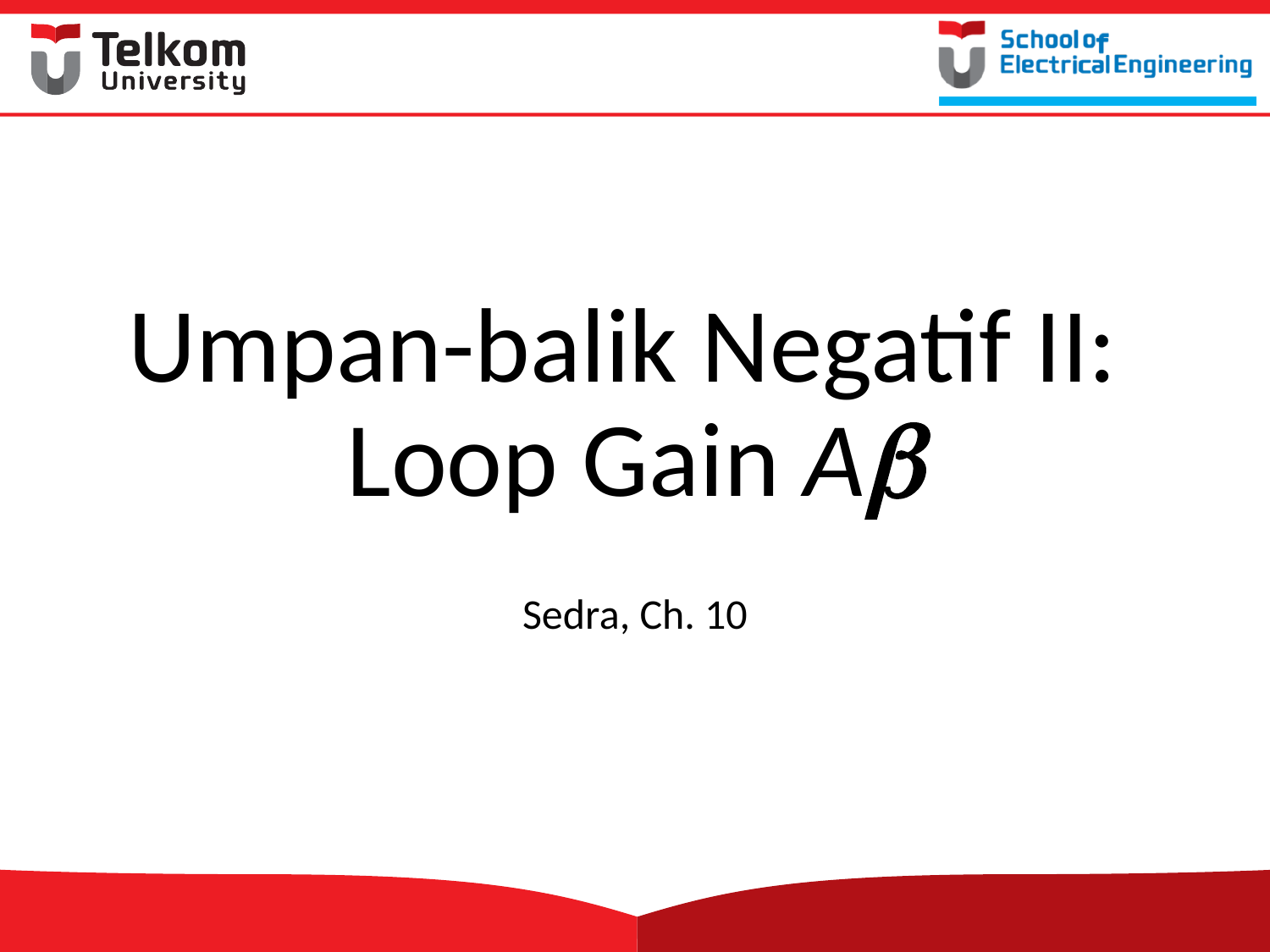

# Umpan-balik Negatif II: Loop Gain Aβ
Sedra, Ch. 10